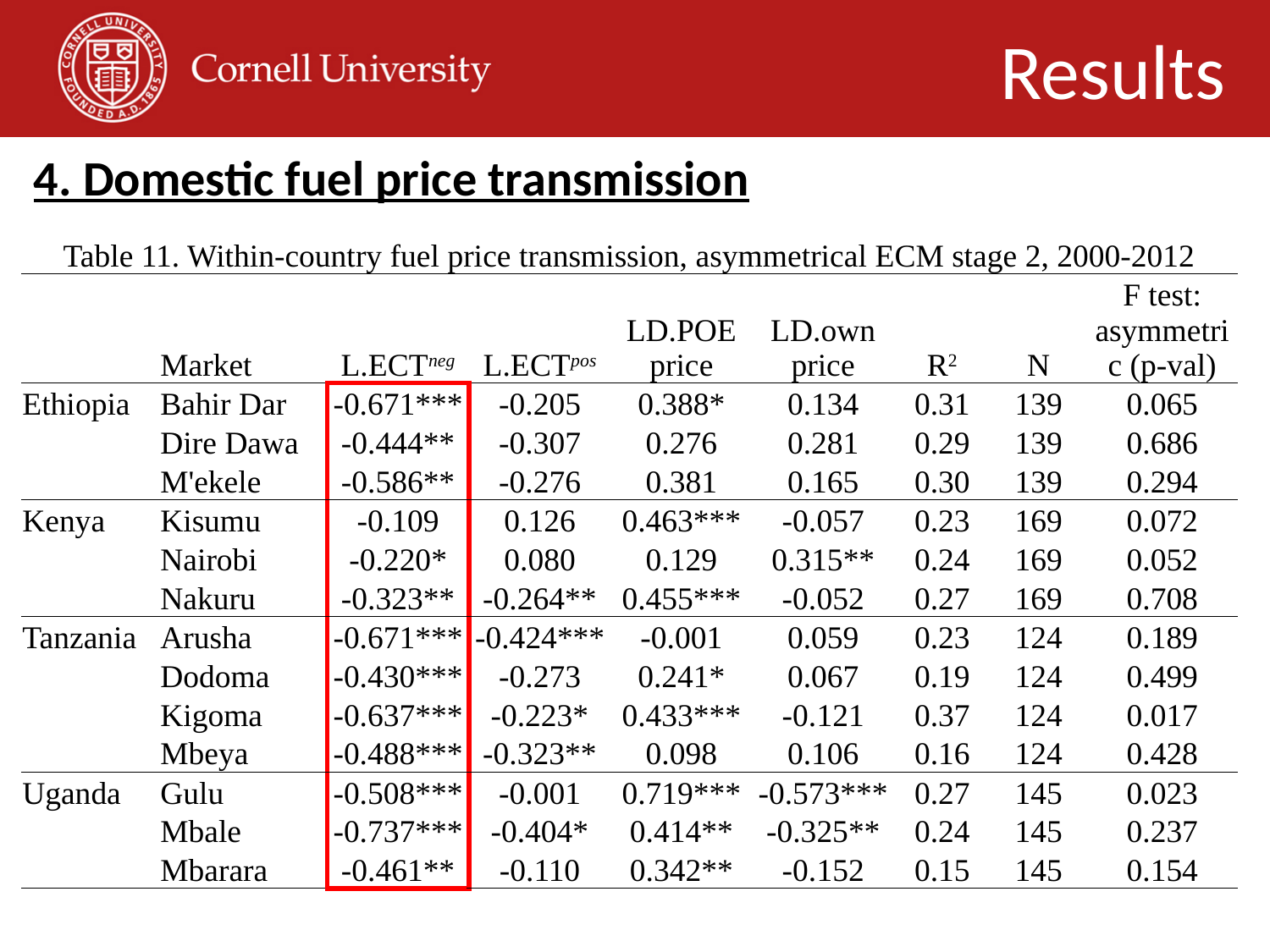

Results
4. Domestic fuel price transmission
| Table 11. Within-country fuel price transmission, asymmetrical ECM stage 2, 2000-2012 |  |  |  |  |  |  |  |  |
| --- | --- | --- | --- | --- | --- | --- | --- | --- |
|  | Market | L.ECTneg | L.ECTpos | LD.POE price | LD.own price | R2 | N | F test: asymmetric (p-val) |
| Ethiopia | Bahir Dar | -0.671\*\*\* | -0.205 | 0.388\* | 0.134 | 0.31 | 139 | 0.065 |
|  | Dire Dawa | -0.444\*\* | -0.307 | 0.276 | 0.281 | 0.29 | 139 | 0.686 |
|  | M'ekele | -0.586\*\* | -0.276 | 0.381 | 0.165 | 0.30 | 139 | 0.294 |
| Kenya | Kisumu | -0.109 | 0.126 | 0.463\*\*\* | -0.057 | 0.23 | 169 | 0.072 |
|  | Nairobi | -0.220\* | 0.080 | 0.129 | 0.315\*\* | 0.24 | 169 | 0.052 |
|  | Nakuru | -0.323\*\* | -0.264\*\* | 0.455\*\*\* | -0.052 | 0.27 | 169 | 0.708 |
| Tanzania | Arusha | -0.671\*\*\* | -0.424\*\*\* | -0.001 | 0.059 | 0.23 | 124 | 0.189 |
|  | Dodoma | -0.430\*\*\* | -0.273 | 0.241\* | 0.067 | 0.19 | 124 | 0.499 |
|  | Kigoma | -0.637\*\*\* | -0.223\* | 0.433\*\*\* | -0.121 | 0.37 | 124 | 0.017 |
|  | Mbeya | -0.488\*\*\* | -0.323\*\* | 0.098 | 0.106 | 0.16 | 124 | 0.428 |
| Uganda | Gulu | -0.508\*\*\* | -0.001 | 0.719\*\*\* | -0.573\*\*\* | 0.27 | 145 | 0.023 |
|  | Mbale | -0.737\*\*\* | -0.404\* | 0.414\*\* | -0.325\*\* | 0.24 | 145 | 0.237 |
|  | Mbarara | -0.461\*\* | -0.110 | 0.342\*\* | -0.152 | 0.15 | 145 | 0.154 |